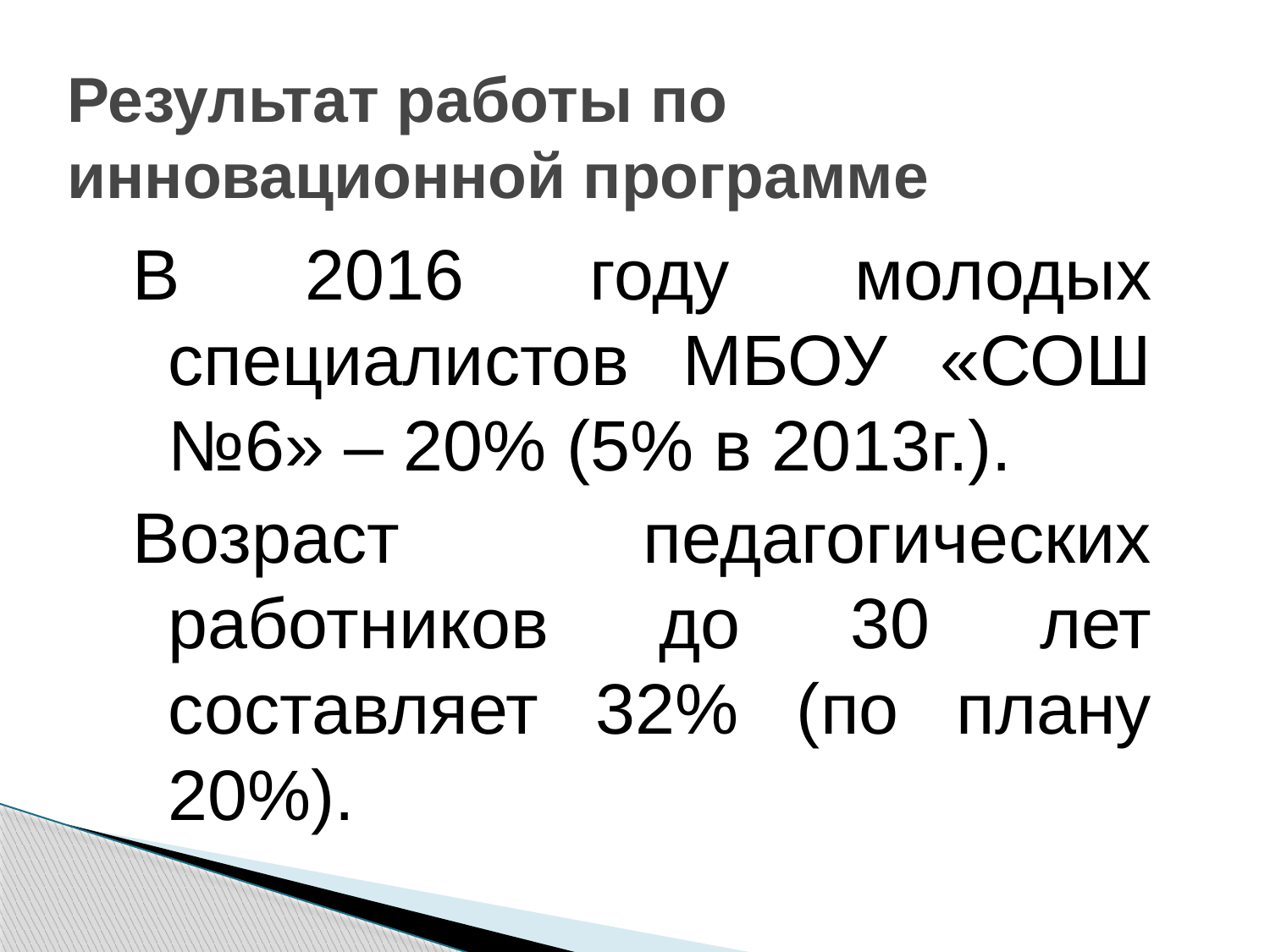

# Результат работы по инновационной программе
В 2016 году молодых специалистов МБОУ «СОШ №6» – 20% (5% в 2013г.).
Возраст педагогических работников до 30 лет составляет 32% (по плану 20%).